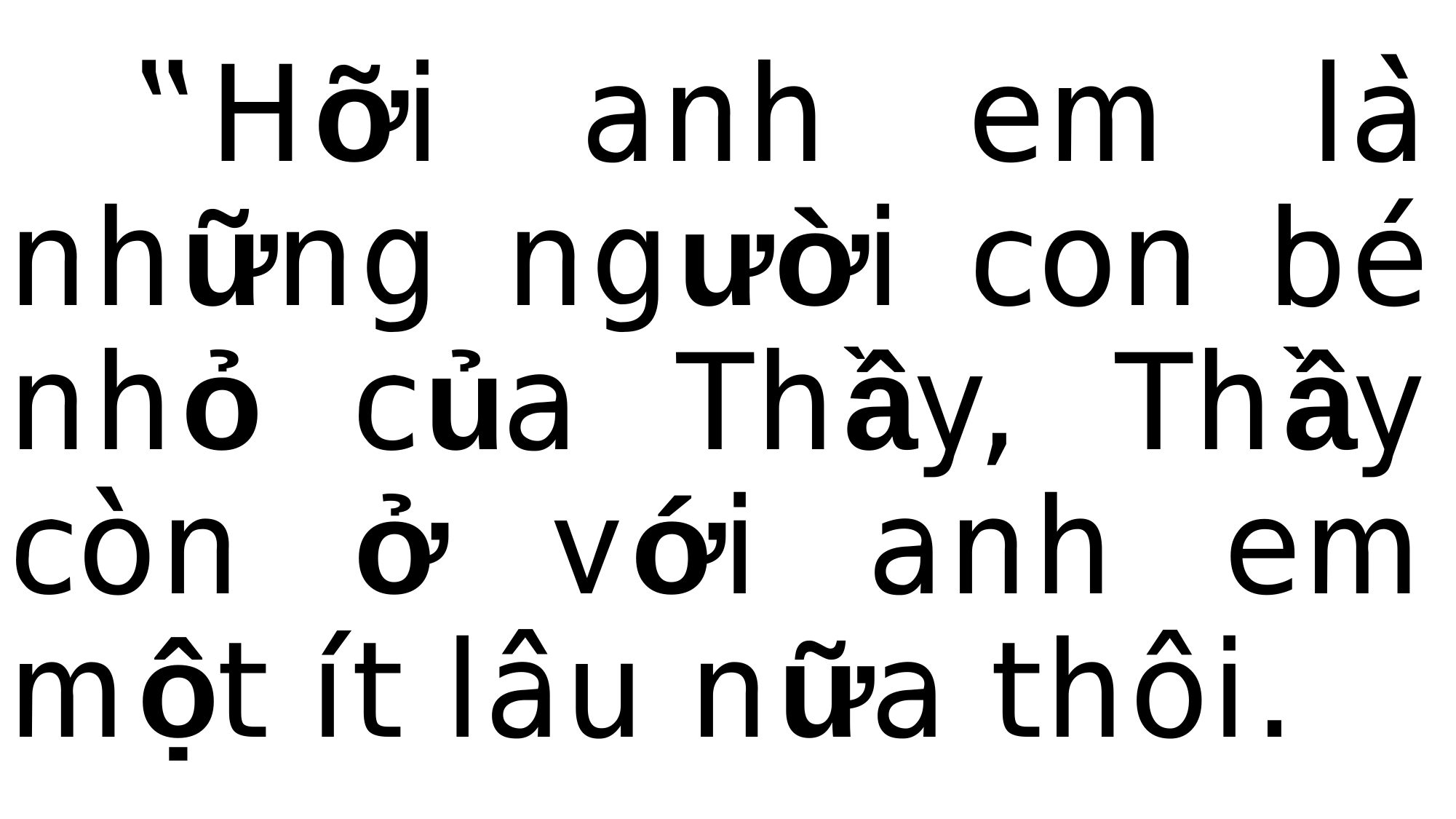

# “Hỡi anh em là những người con bé nhỏ của Thầy, Thầy còn ở với anh em một ít lâu nữa thôi.